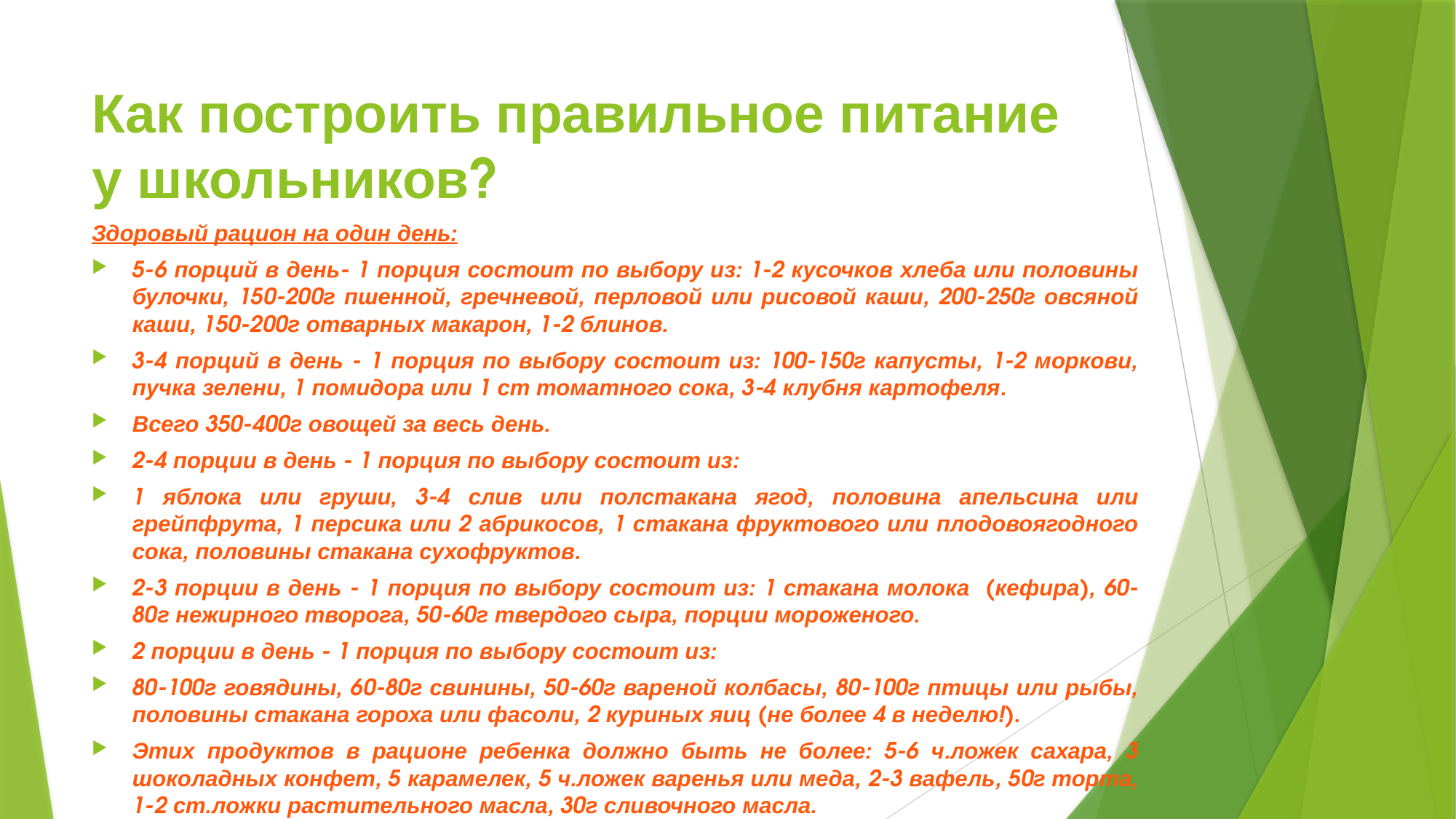

# Как построить правильное питание у школьников?
Здоровый рацион на один день:
5-6 порций в день- 1 порция состоит по выбору из: 1-2 кусочков хлеба или половины булочки, 150-200г пшенной, гречневой, перловой или рисовой каши, 200-250г овсяной каши, 150-200г отварных макарон, 1-2 блинов.
3-4 порций в день - 1 порция по выбору состоит из: 100-150г капусты, 1-2 моркови, пучка зелени, 1 помидора или 1 ст томатного сока, 3-4 клубня картофеля.
Всего 350-400г овощей за весь день.
2-4 порции в день - 1 порция по выбору состоит из:
1 яблока или груши, 3-4 слив или полстакана ягод, половина апельсина или грейпфрута, 1 персика или 2 абрикосов, 1 стакана фруктового или плодовоягодного сока, половины стакана сухофруктов.
2-3 порции в день - 1 порция по выбору состоит из: 1 стакана молока  (кефира), 60-80г нежирного творога, 50-60г твердого сыра, порции мороженого.
2 порции в день - 1 порция по выбору состоит из:
80-100г говядины, 60-80г свинины, 50-60г вареной колбасы, 80-100г птицы или рыбы, половины стакана гороха или фасоли, 2 куриных яиц (не более 4 в неделю!).
Этих продуктов в рационе ребенка должно быть не более: 5-6 ч.ложек сахара, 3 шоколадных конфет, 5 карамелек, 5 ч.ложек варенья или меда, 2-3 вафель, 50г торта, 1-2 ст.ложки растительного масла, 30г сливочного масла.